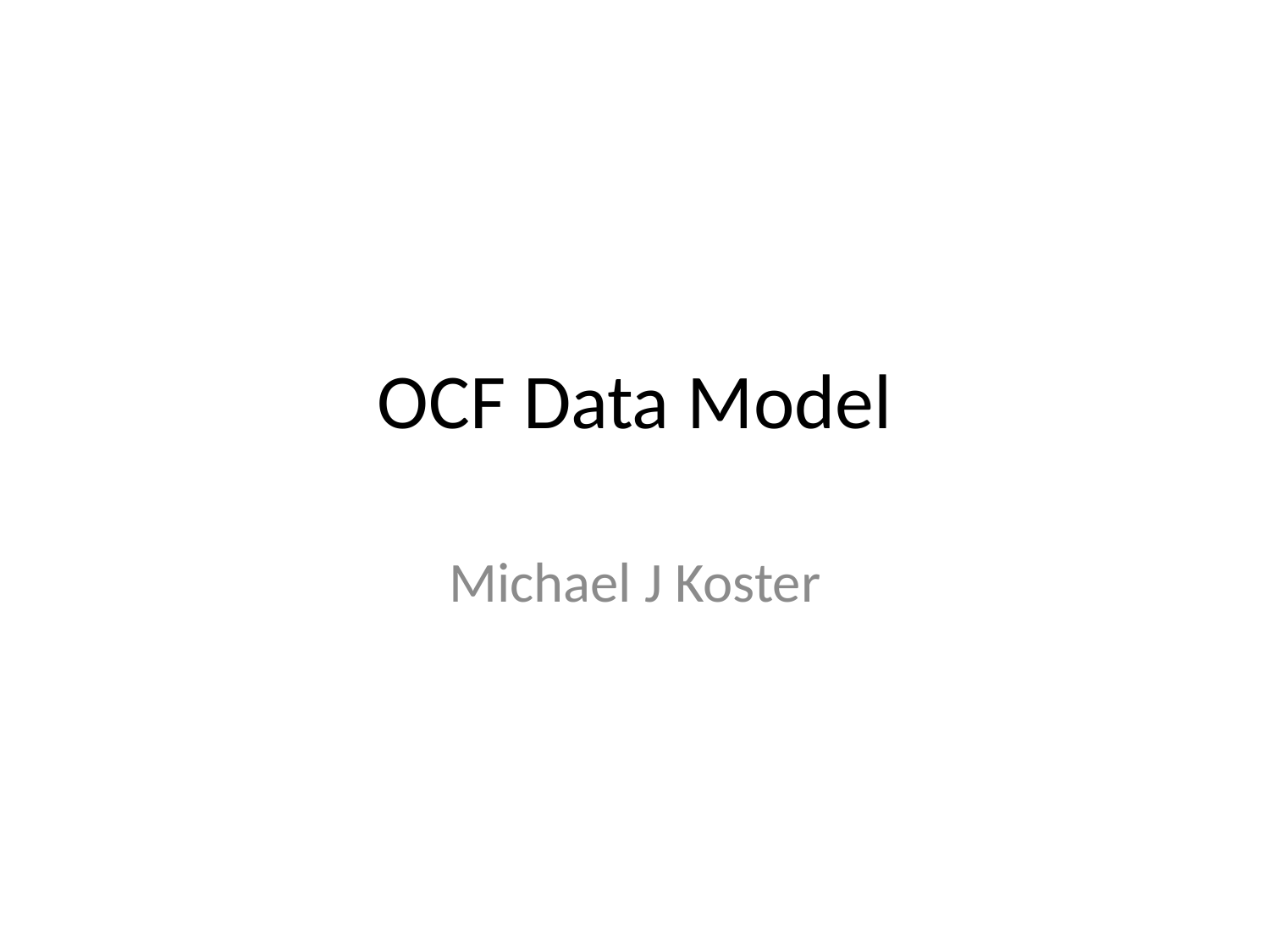

# OCF Data Model
Michael J Koster